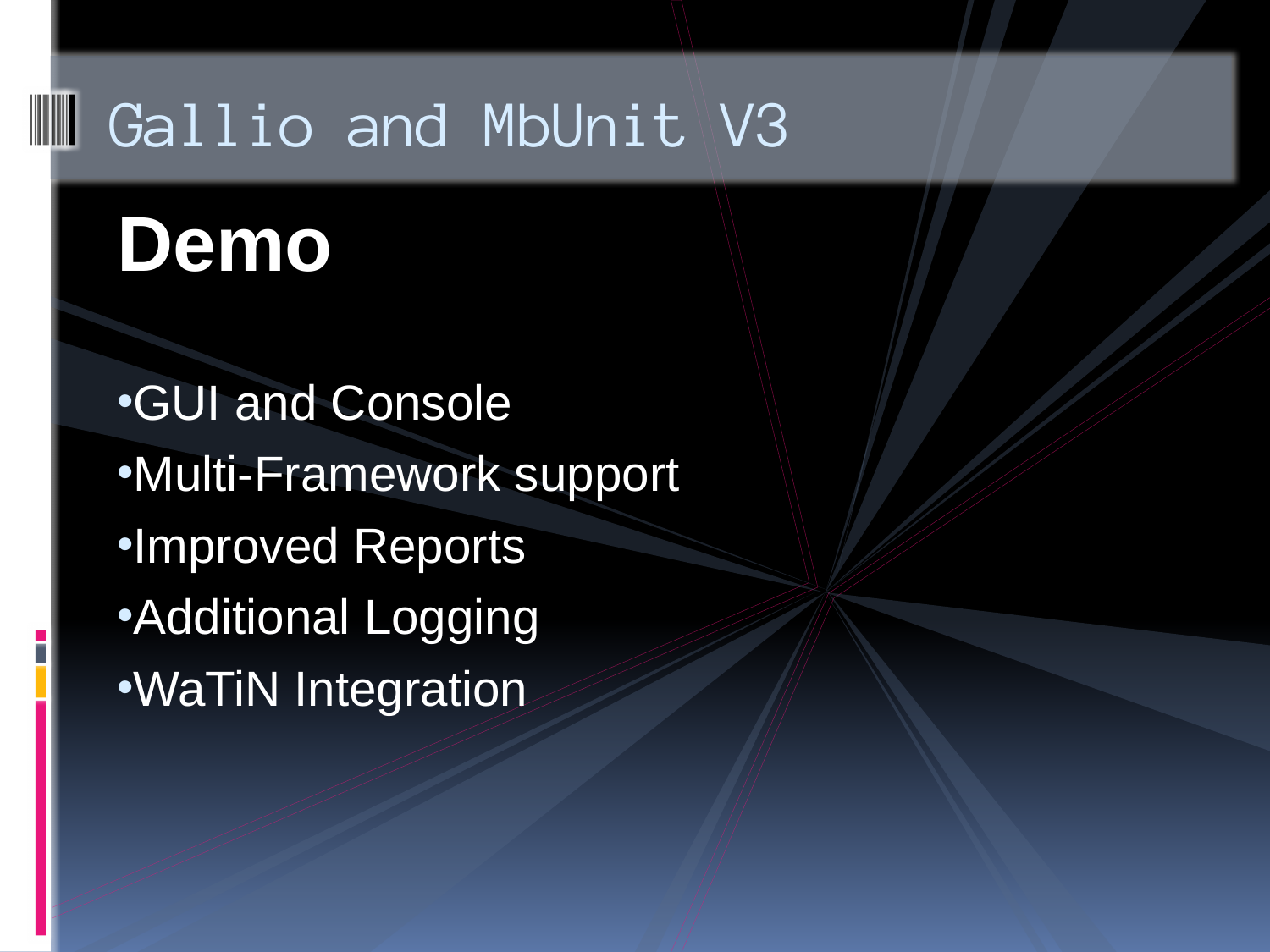

# Gallio and MbUnit V3
Demo

GUI and Console
Multi-Framework support
Improved Reports
Additional Logging
WaTiN Integration